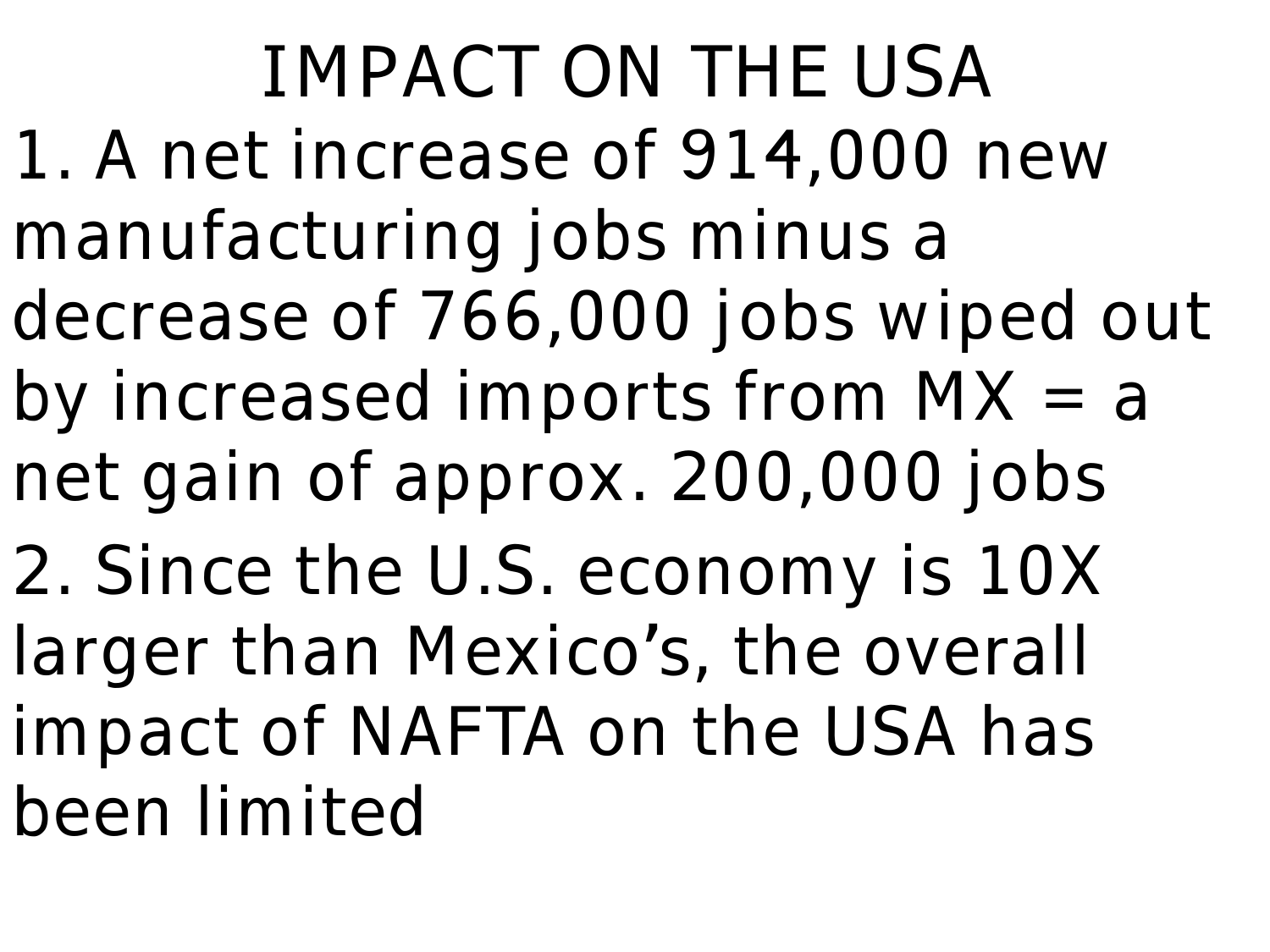

# IMPACT ON THE USA
1. A net increase of 914,000 new manufacturing jobs minus a decrease of 766,000 jobs wiped out by increased imports from MX = a net gain of approx. 200,000 jobs
2. Since the U.S. economy is 10X larger than Mexico’s, the overall impact of NAFTA on the USA has been limited